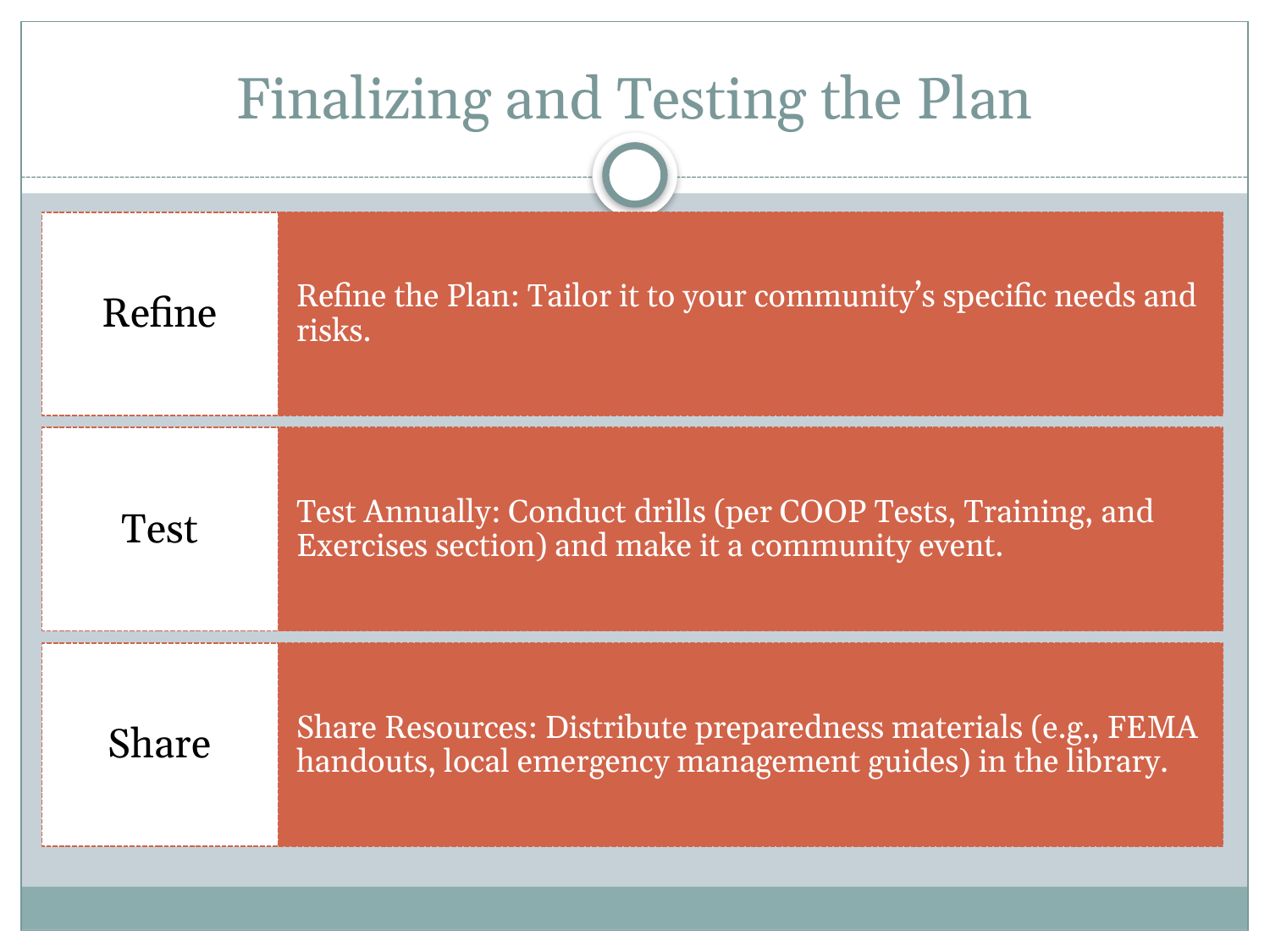

# Finalizing and Testing the Plan
Refine the Plan: Tailor it to your community’s specific needs and risks.
Refine
Test Annually: Conduct drills (per COOP Tests, Training, and Exercises section) and make it a community event.
Test
Share Resources: Distribute preparedness materials (e.g., FEMA handouts, local emergency management guides) in the library.
Share